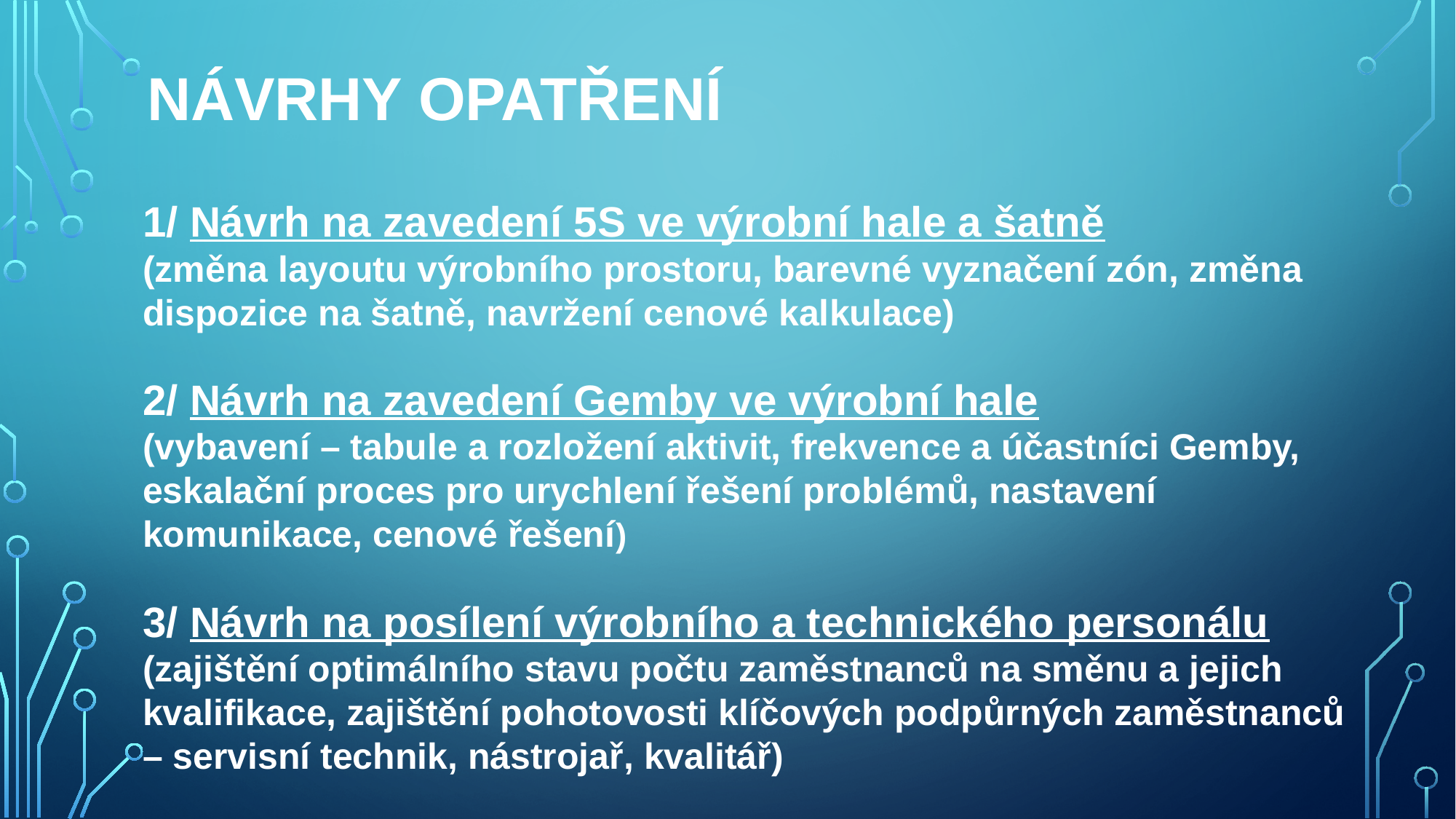

# Návrhy opatření
1/ Návrh na zavedení 5S ve výrobní hale a šatně
(změna layoutu výrobního prostoru, barevné vyznačení zón, změna dispozice na šatně, navržení cenové kalkulace)

2/ Návrh na zavedení Gemby ve výrobní hale
(vybavení – tabule a rozložení aktivit, frekvence a účastníci Gemby, eskalační proces pro urychlení řešení problémů, nastavení komunikace, cenové řešení)

3/ Návrh na posílení výrobního a technického personálu
(zajištění optimálního stavu počtu zaměstnanců na směnu a jejich  kvalifikace, zajištění pohotovosti klíčových podpůrných zaměstnanců – servisní technik, nástrojař, kvalitář)